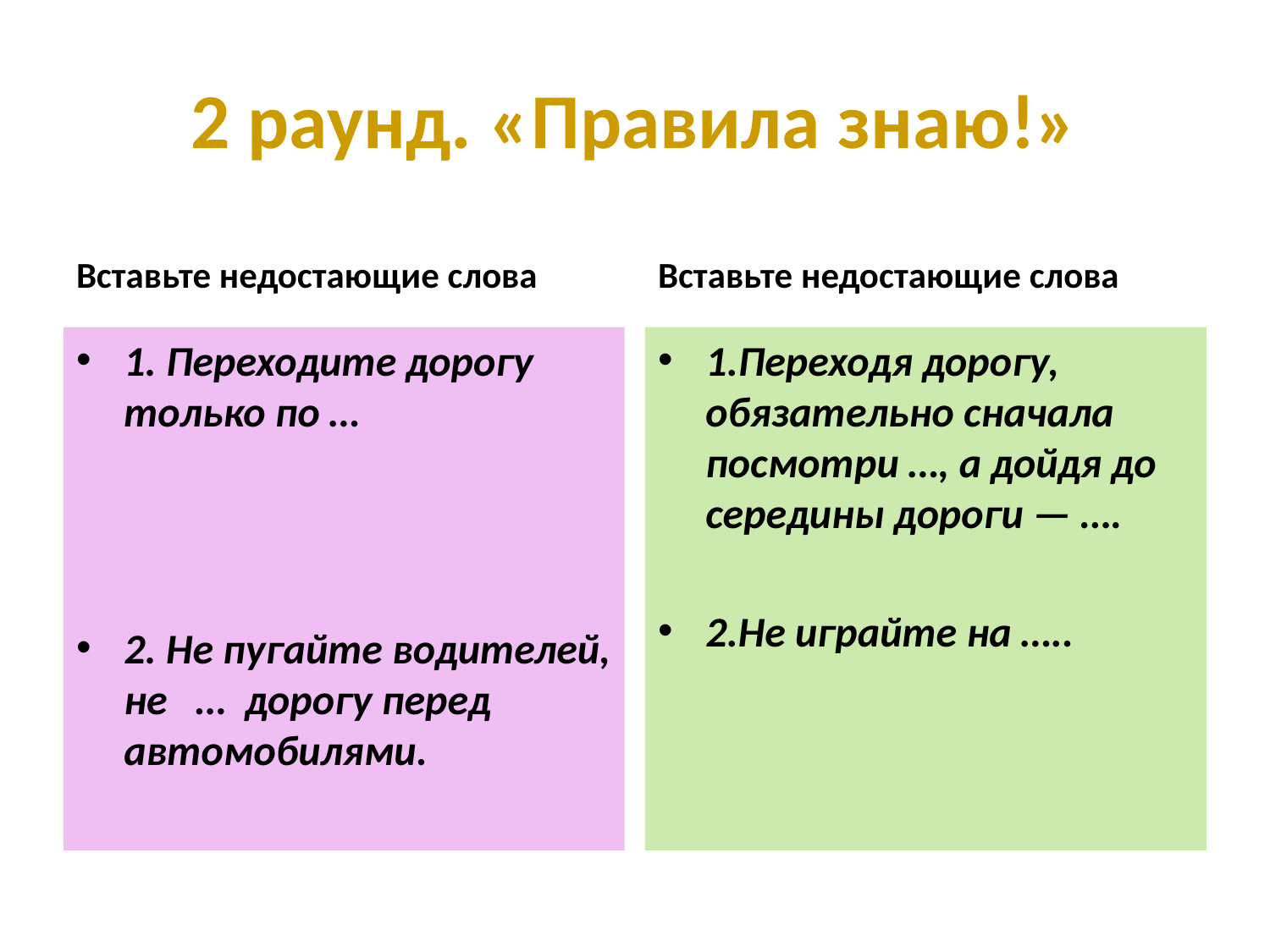

# 2 раунд. «Правила знаю!»
Вставьте недостающие слова
Вставьте недостающие слова
1. Переходите дорогу только по …

2. Не пугайте водителей, не   …  дорогу перед автомобилями.

1.Переходя дорогу, обязательно сначала посмотри …, а дойдя до середины дороги — ….

2.Не играйте на …..